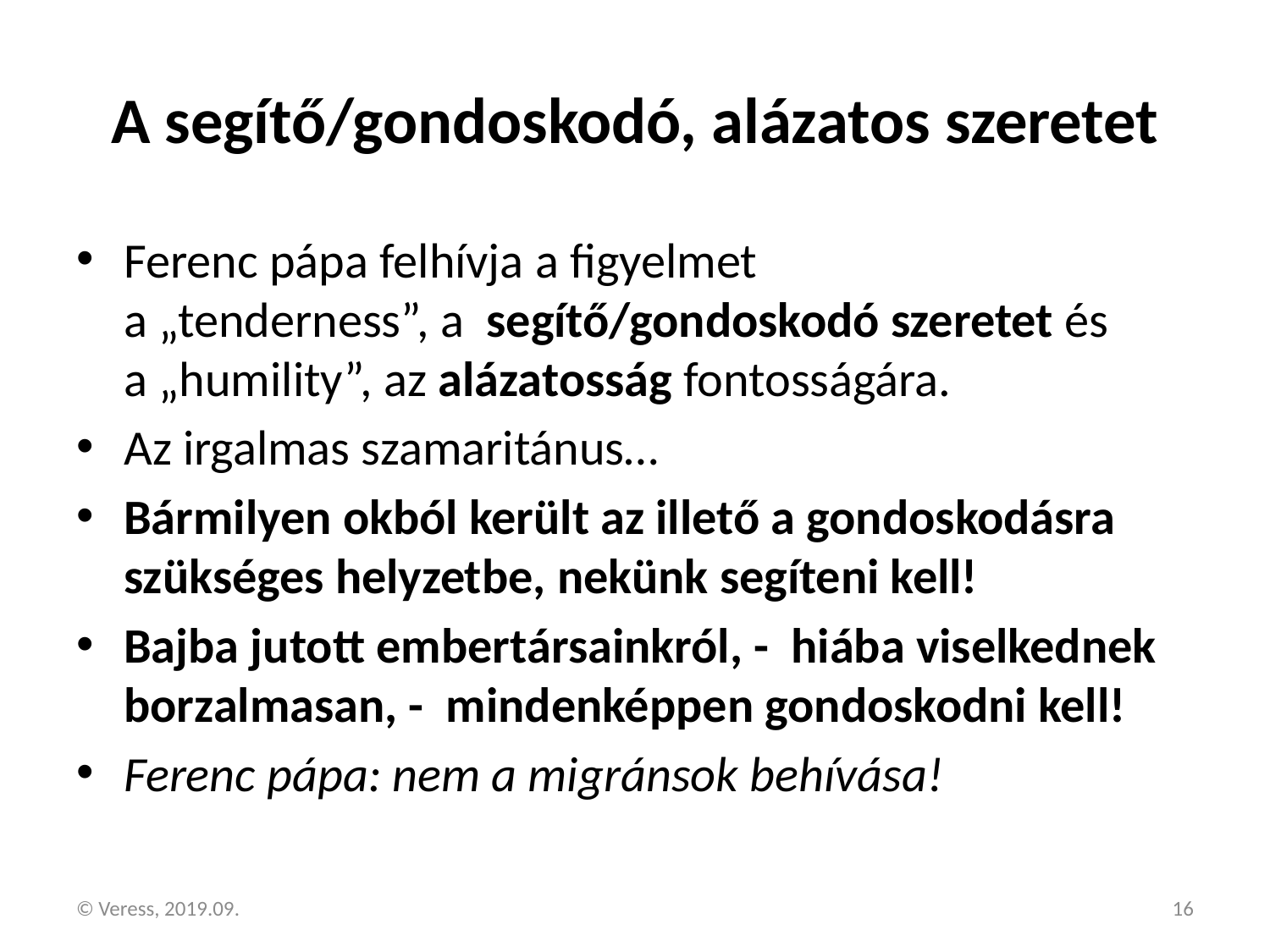

# A segítő/gondoskodó, alázatos szeretet
Ferenc pápa felhívja a figyelmet                                     a „tenderness”, a  segítő/gondoskodó szeretet és      a „humility”, az alázatosság fontosságára.
Az irgalmas szamaritánus…
Bármilyen okból került az illető a gondoskodásra szükséges helyzetbe, nekünk segíteni kell!
Bajba jutott embertársainkról, -  hiába viselkednek borzalmasan, -  mindenképpen gondoskodni kell!
Ferenc pápa: nem a migránsok behívása!
© Veress, 2019.09.
16